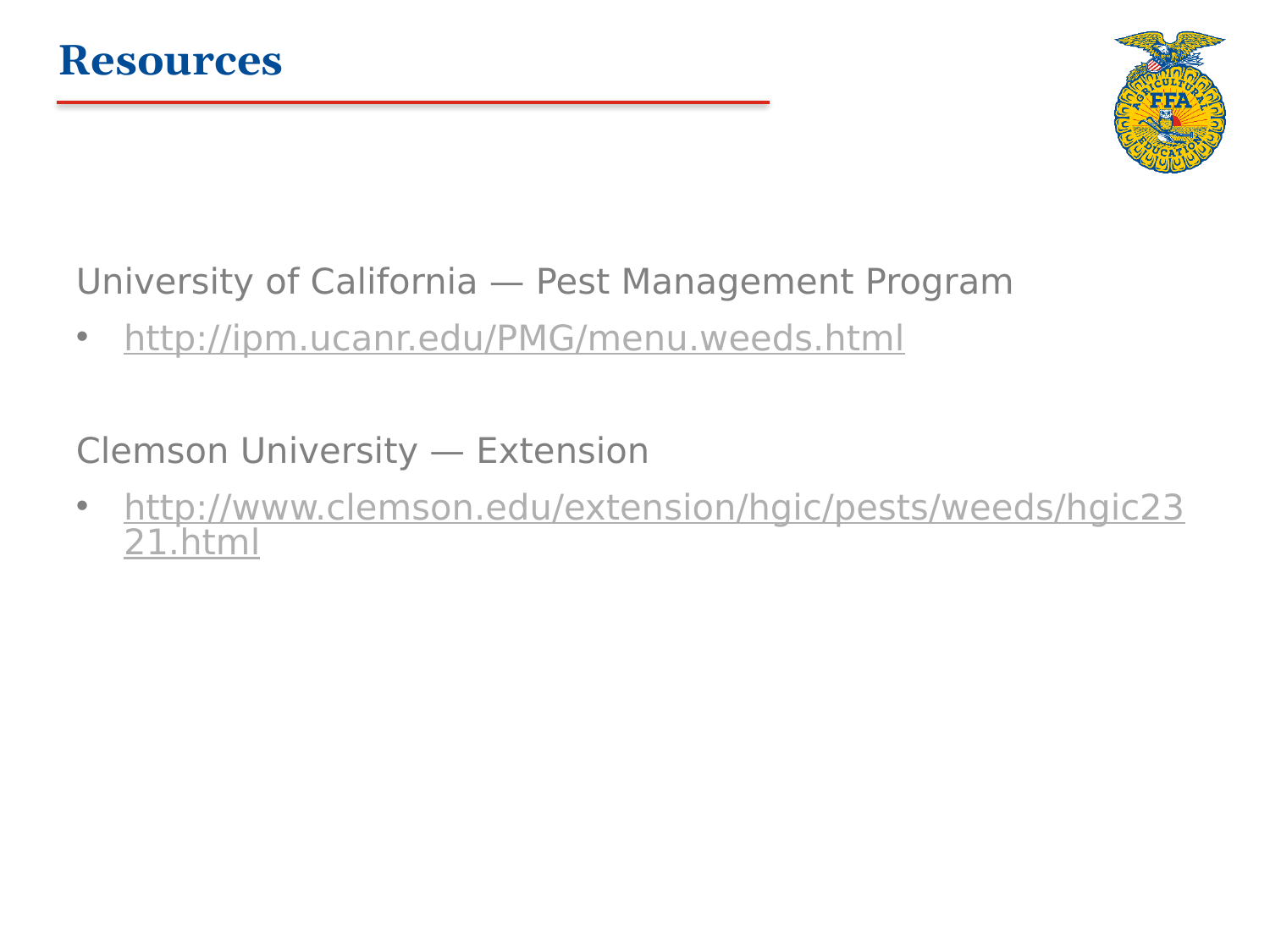

# Resources
University of California — Pest Management Program
http://ipm.ucanr.edu/PMG/menu.weeds.html

Clemson University — Extension
http://www.clemson.edu/extension/hgic/pests/weeds/hgic2321.html